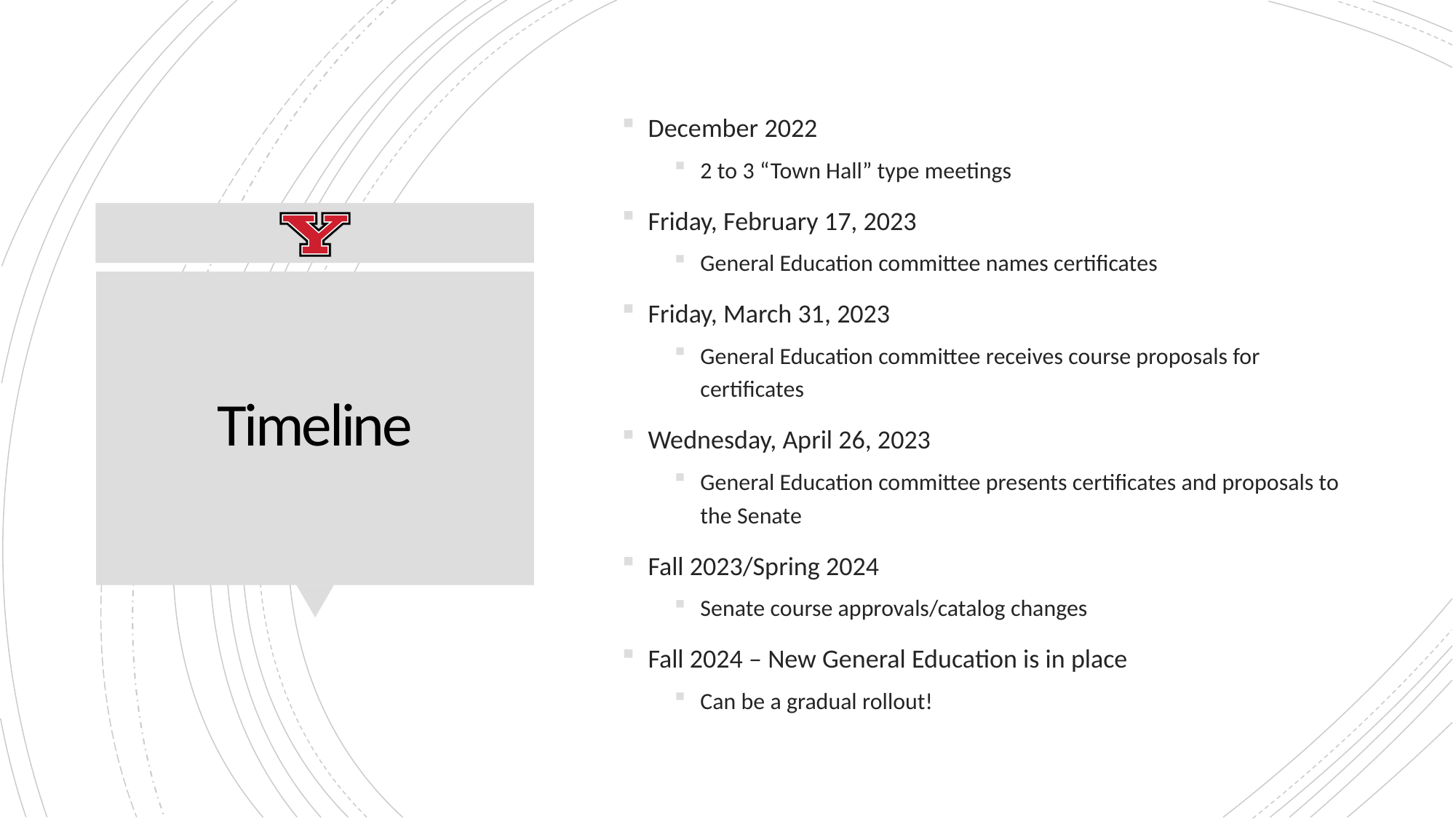

December 2022
2 to 3 “Town Hall” type meetings
Friday, February 17, 2023
General Education committee names certificates
Friday, March 31, 2023
General Education committee receives course proposals for certificates
Wednesday, April 26, 2023
General Education committee presents certificates and proposals to the Senate
Fall 2023/Spring 2024
Senate course approvals/catalog changes
Fall 2024 – New General Education is in place
Can be a gradual rollout!
# Timeline